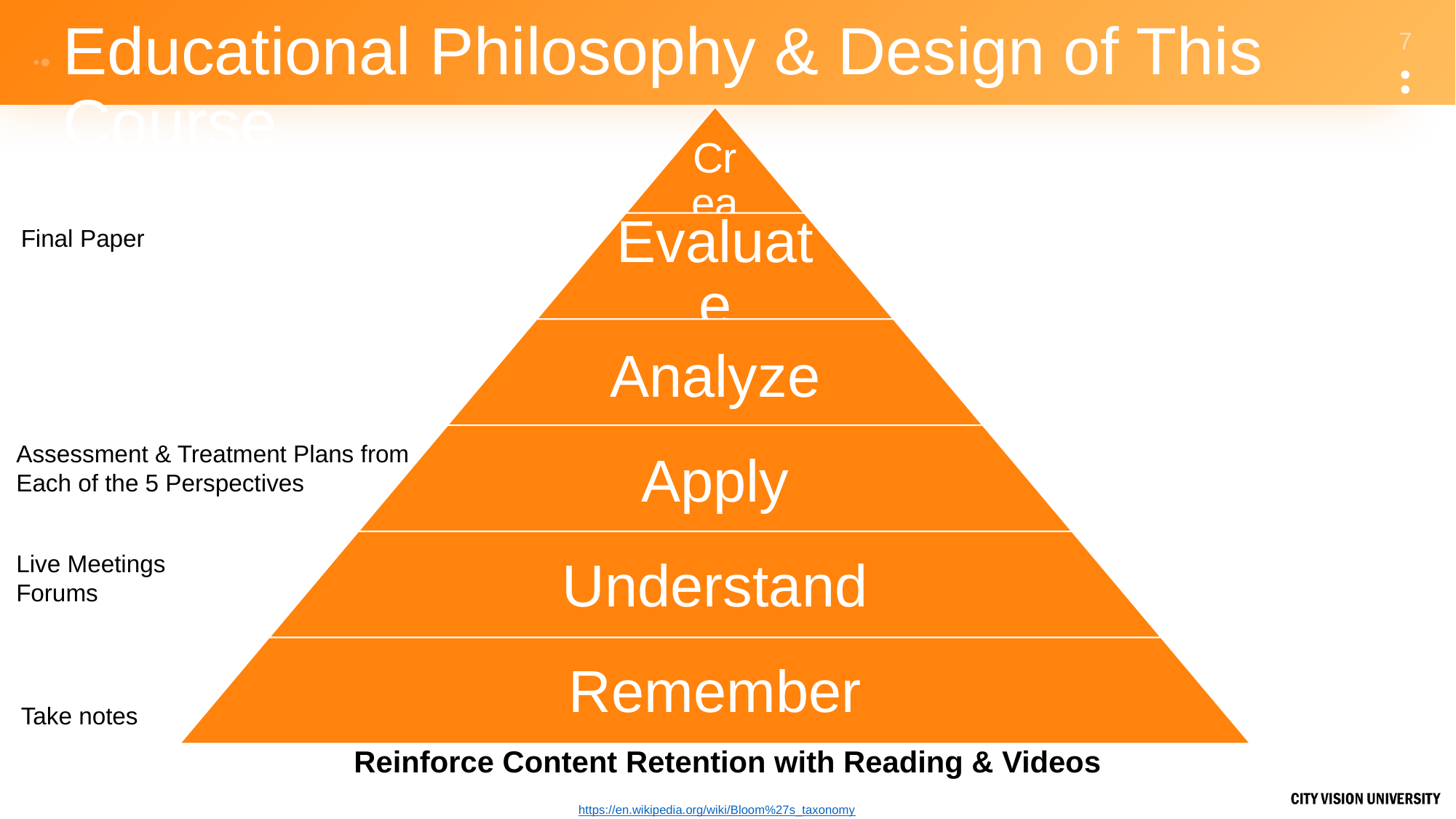

# Educational Philosophy & Design of This Course

Create
Evaluate
Analyze
Apply
Understand
Remember
Final Paper
Assessment & Treatment Plans from
Each of the 5 Perspectives
Live Meetings
Forums
Take notes
Reinforce Content Retention with Reading & Videos

https://en.wikipedia.org/wiki/Bloom%27s_taxonomy